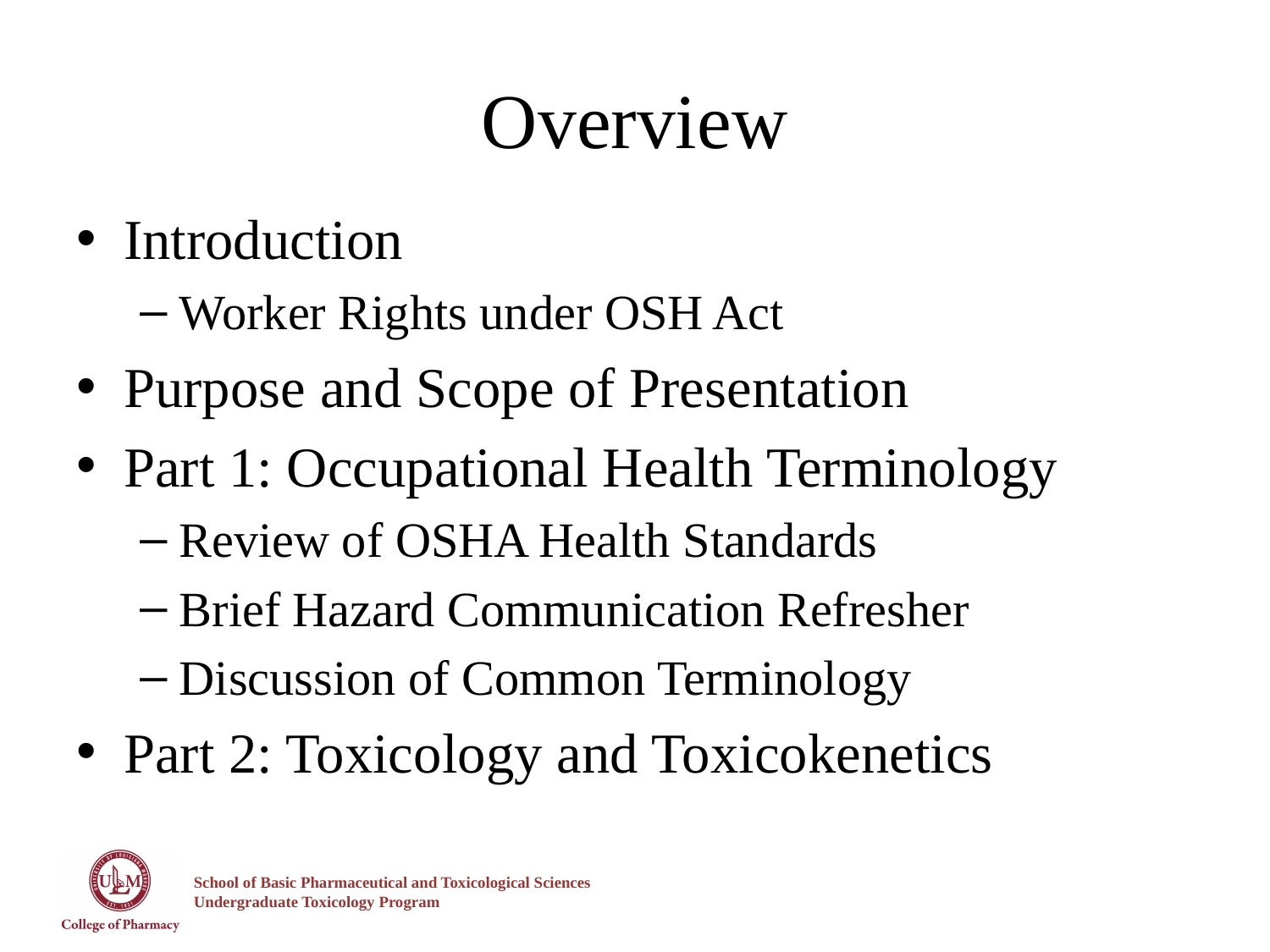

# Overview
Introduction
Worker Rights under OSH Act
Purpose and Scope of Presentation
Part 1: Occupational Health Terminology
Review of OSHA Health Standards
Brief Hazard Communication Refresher
Discussion of Common Terminology
Part 2: Toxicology and Toxicokenetics